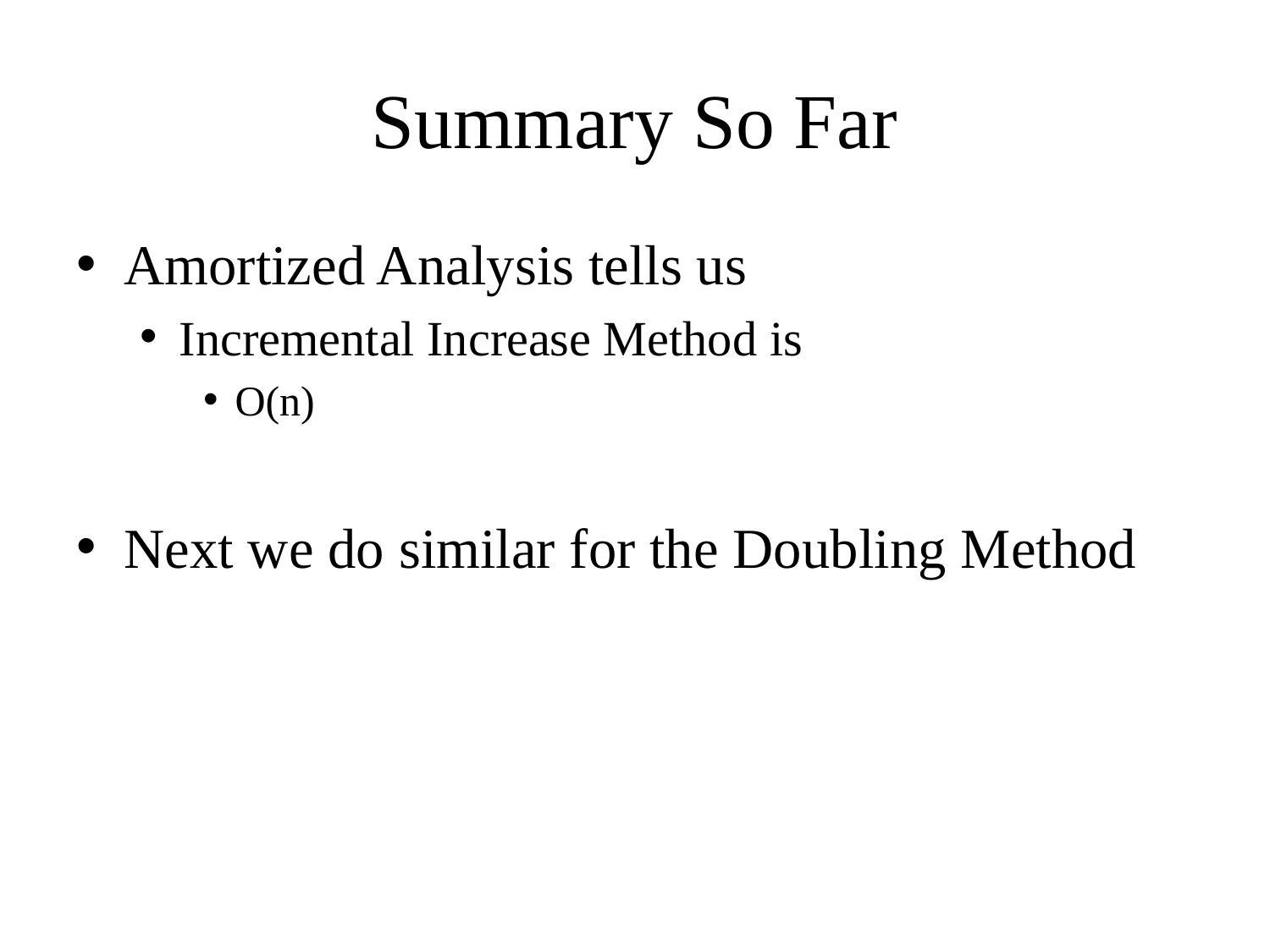

# Summary So Far
Amortized Analysis tells us
Incremental Increase Method is
O(n)

Next we do similar for the Doubling Method